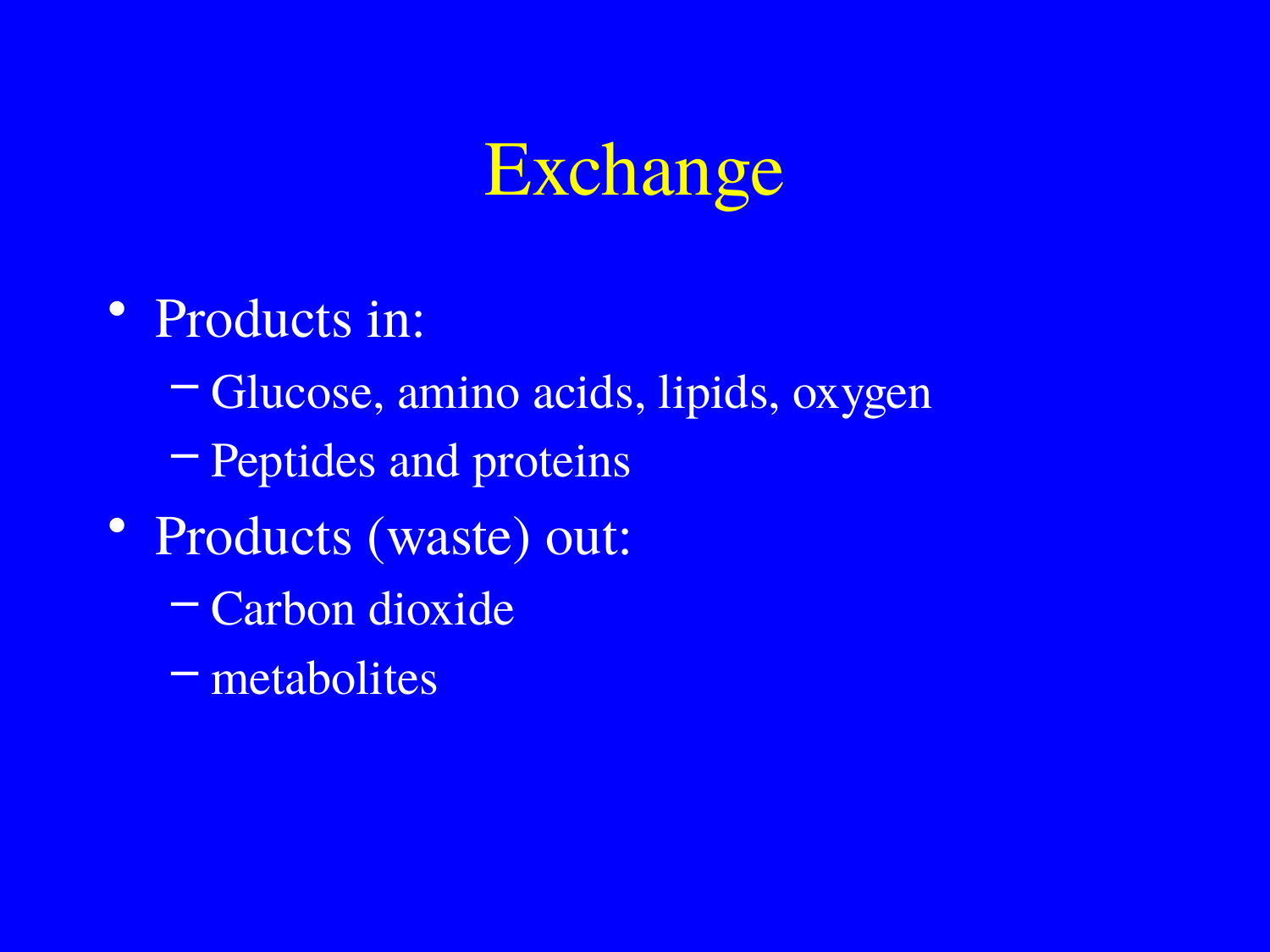

Exchange
Products in:
Glucose, amino acids, lipids, oxygen
Peptides and proteins
Products (waste) out:
Carbon dioxide
metabolites